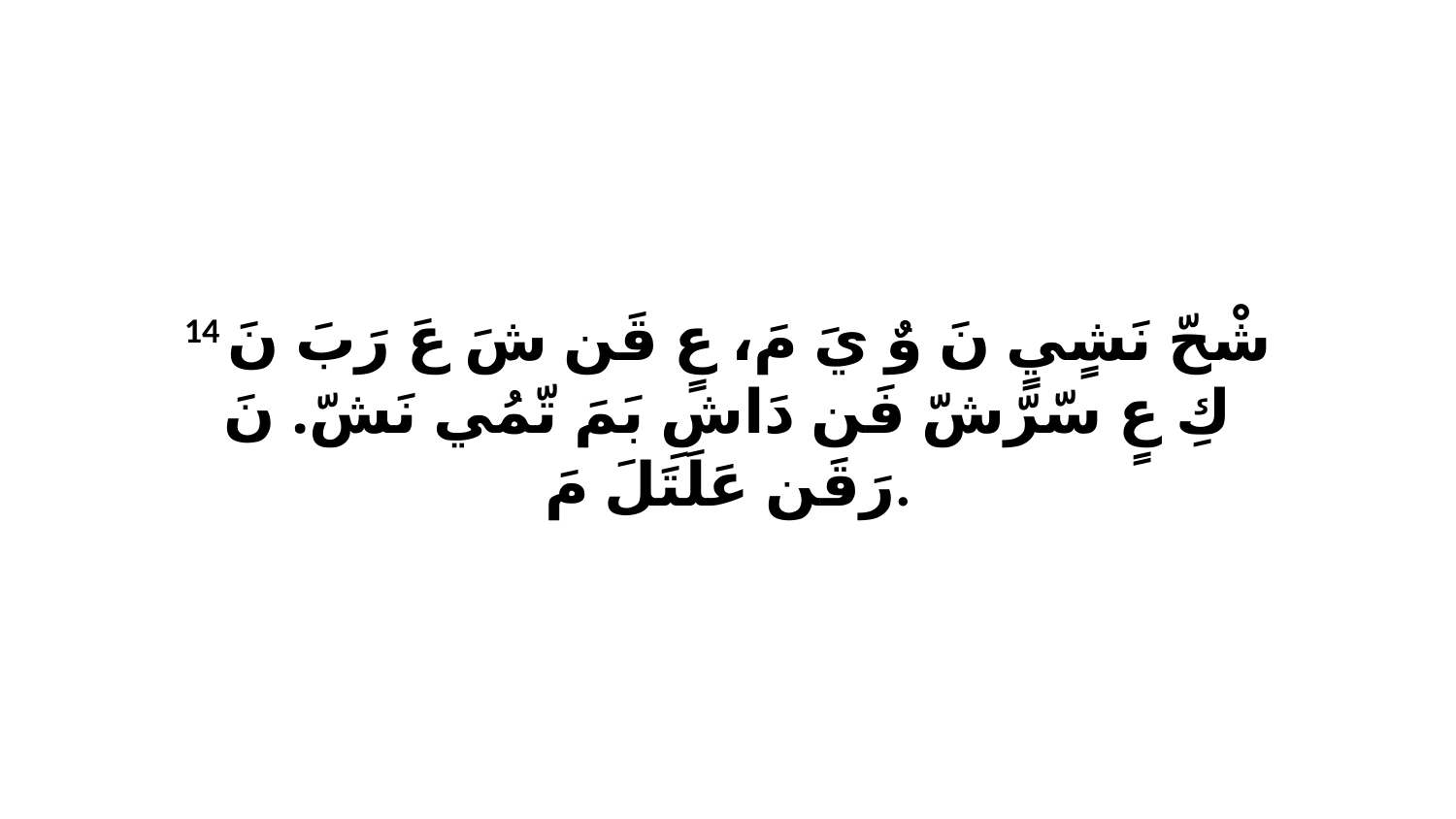

14 شْحّ نَشٍيٍ نَ وٌ يَ مَ، عٍ قَن شَ عَ رَبَ نَ كِ عٍ سّرّشّ فَن دَاشِ بَمَ تّمُي نَشّ. نَ رَقَن عَلَتَلَ مَ.